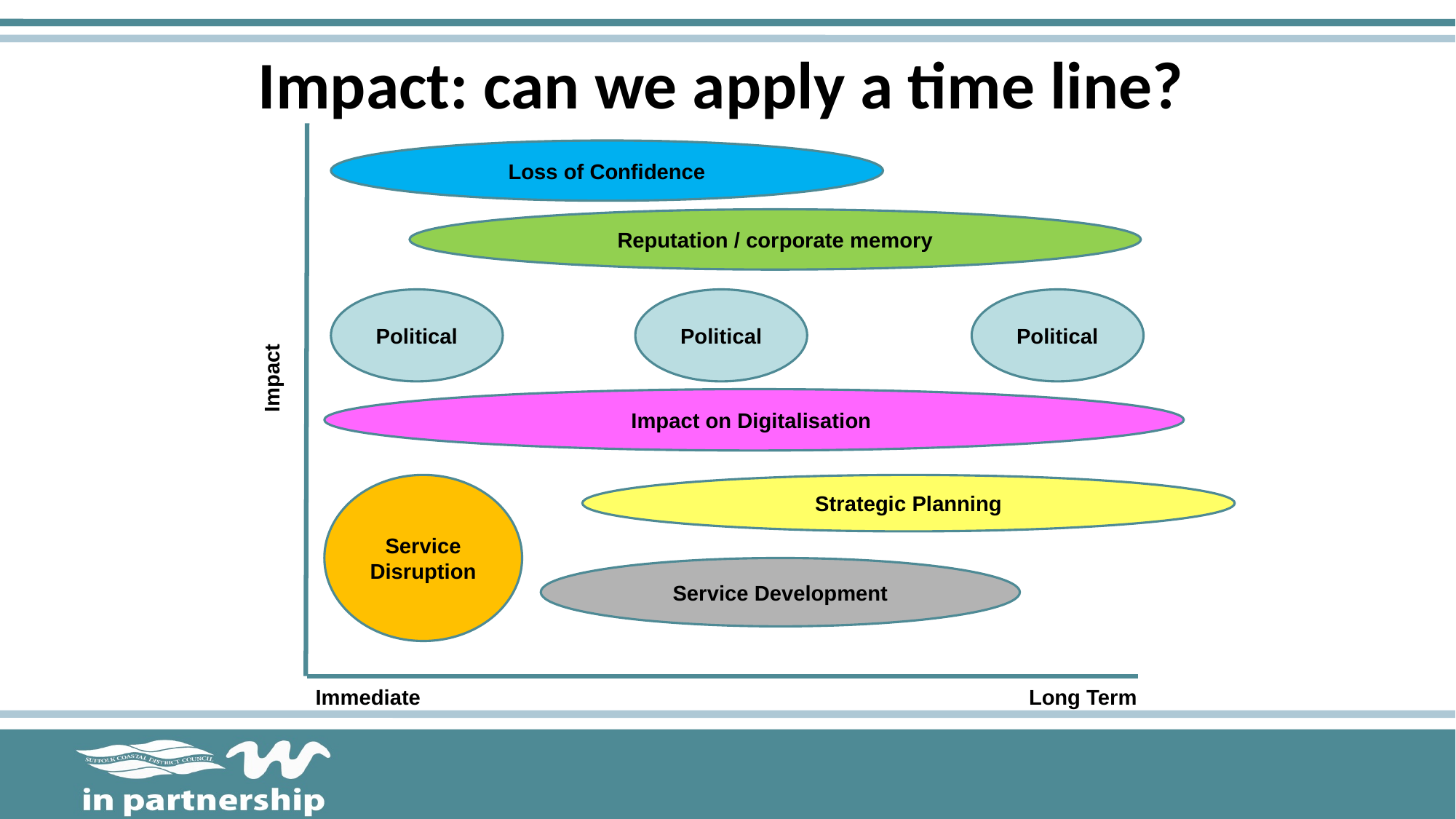

# Impact: can we apply a time line?
Loss of Confidence
Reputation / corporate memory
Political
Political
Political
Impact
Impact on Digitalisation
Strategic Planning
Service Disruption
Service Development
Immediate 			 	                            Long Term